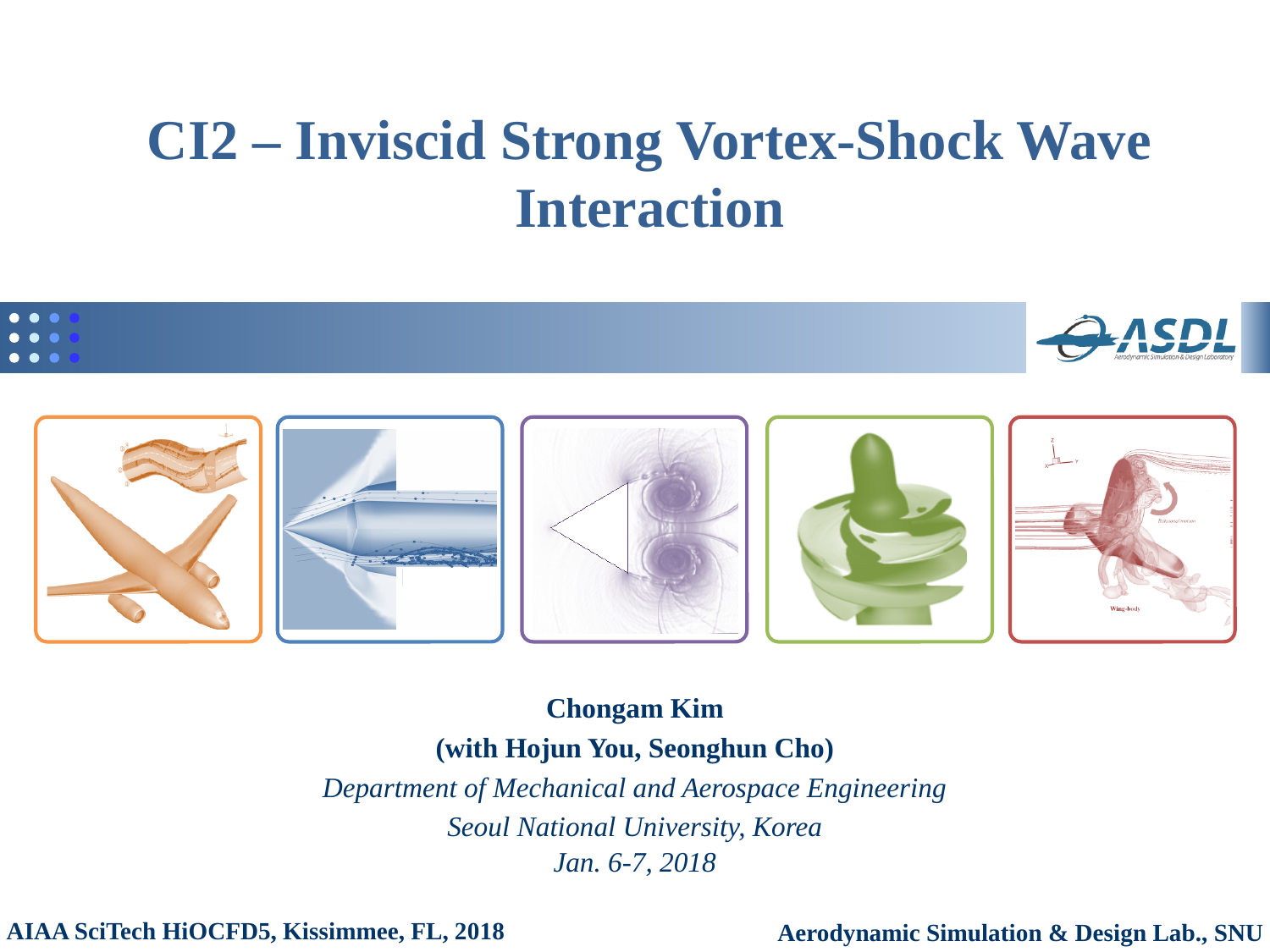

# CI2 – Inviscid Strong Vortex-Shock Wave Interaction
Chongam Kim
(with Hojun You, Seonghun Cho)
Department of Mechanical and Aerospace Engineering
Seoul National University, Korea
Jan. 6-7, 2018